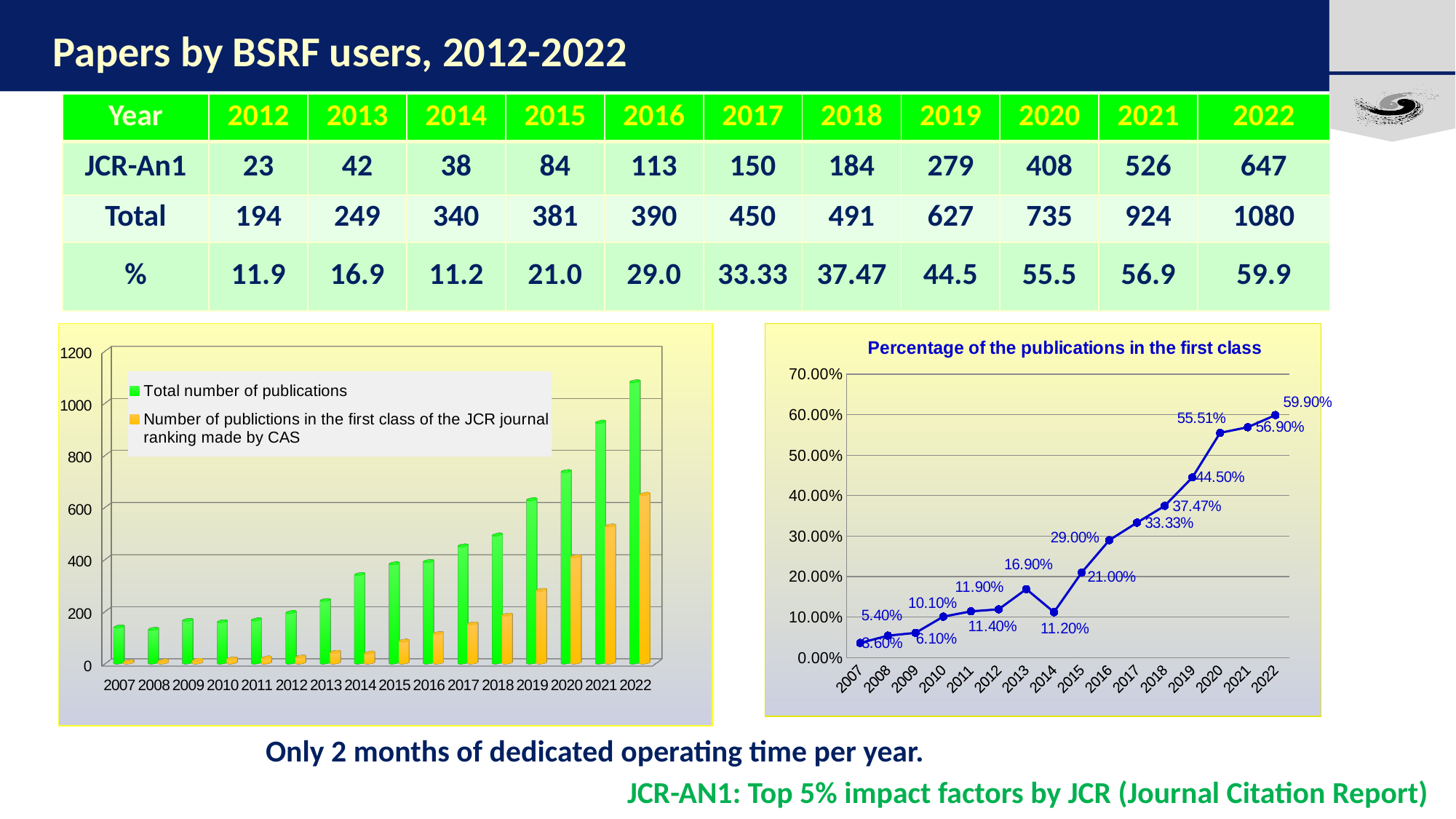

# Papers by BSRF users, 2012-2022
Part 2
| Year | 2012 | 2013 | 2014 | 2015 | 2016 | 2017 | 2018 | 2019 | 2020 | 2021 | 2022 |
| --- | --- | --- | --- | --- | --- | --- | --- | --- | --- | --- | --- |
| JCR-An1 | 23 | 42 | 38 | 84 | 113 | 150 | 184 | 279 | 408 | 526 | 647 |
| Total | 194 | 249 | 340 | 381 | 390 | 450 | 491 | 627 | 735 | 924 | 1080 |
| % | 11.9 | 16.9 | 11.2 | 21.0 | 29.0 | 33.33 | 37.47 | 44.5 | 55.5 | 56.9 | 59.9 |

[unsupported chart]

### Chart: Percentage of the publications in the first class

| Category | Percentage of the publications in the first class |
|---|---|
| 2007 | 0.036 |
| 2008 | 0.054 |
| 2009 | 0.06100000000000001 |
| 2010 | 0.10100000000000002 |
| 2011 | 0.114 |
| 2012 | 0.11899999999999998 |
| 2013 | 0.169 |
| 2014 | 0.112 |
| 2015 | 0.21000000000000021 |
| 2016 | 0.2900000000000003 |
| 2017 | 0.33330000000000126 |
| 2018 | 0.3747000000000003 |
| 2019 | 0.445 |
| 2020 | 0.5551 |
| 2021 | 0.569 |
| 2022 | 0.599 |
Only 2 months of dedicated operating time per year.
JCR-AN1: Top 5% impact factors by JCR (Journal Citation Report)